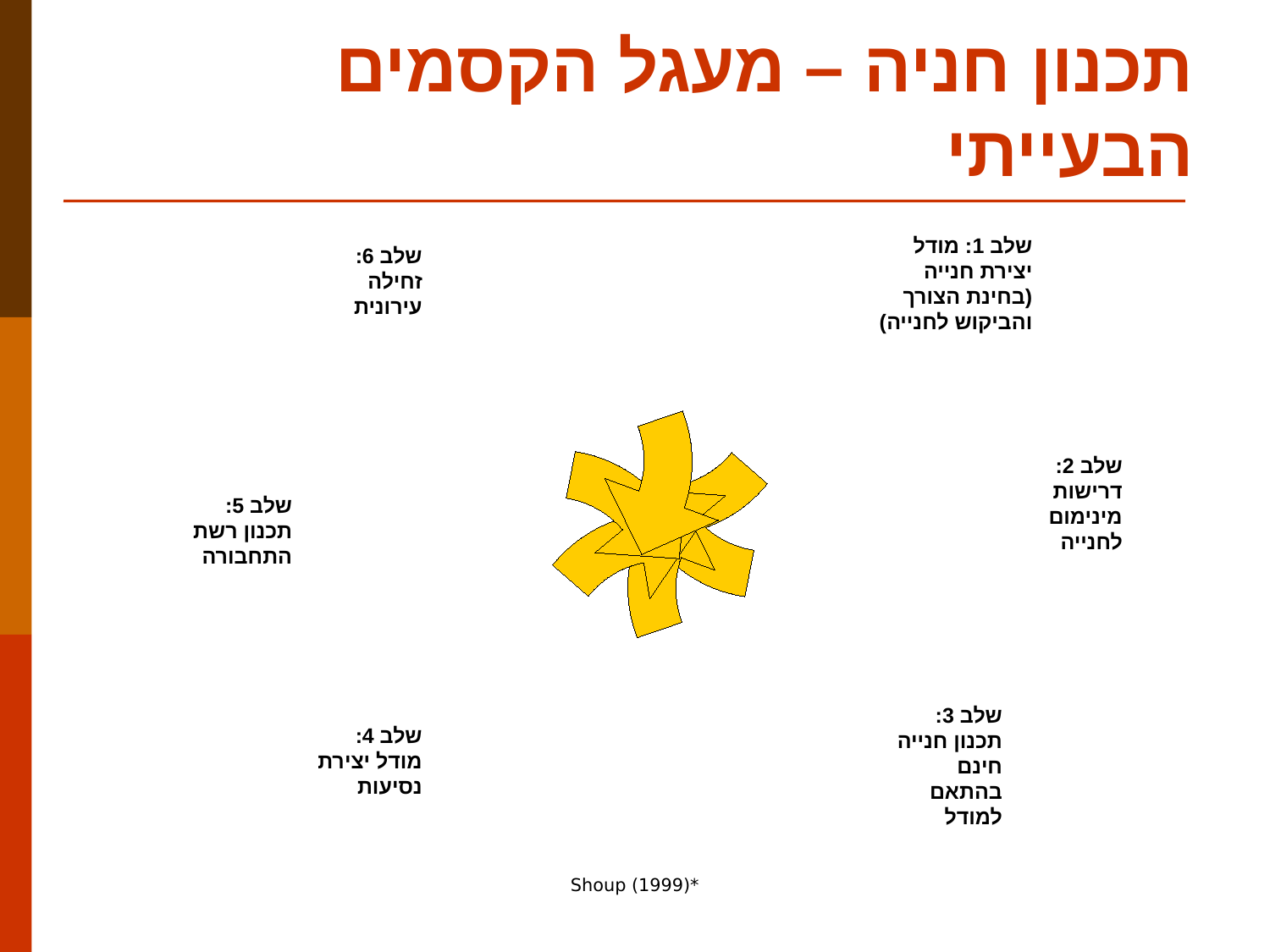

# תכנון חניה – מעגל הקסמים הבעייתי
שלב 1: מודל יצירת חנייה (בחינת הצורך והביקוש לחנייה)
שלב 6: זחילה עירונית
שלב 2: דרישות מינימום לחנייה
שלב 5: תכנון רשת התחבורה
שלב 3: תכנון חנייה חינם בהתאם למודל
שלב 4: מודל יצירת נסיעות
Shoup (1999)*